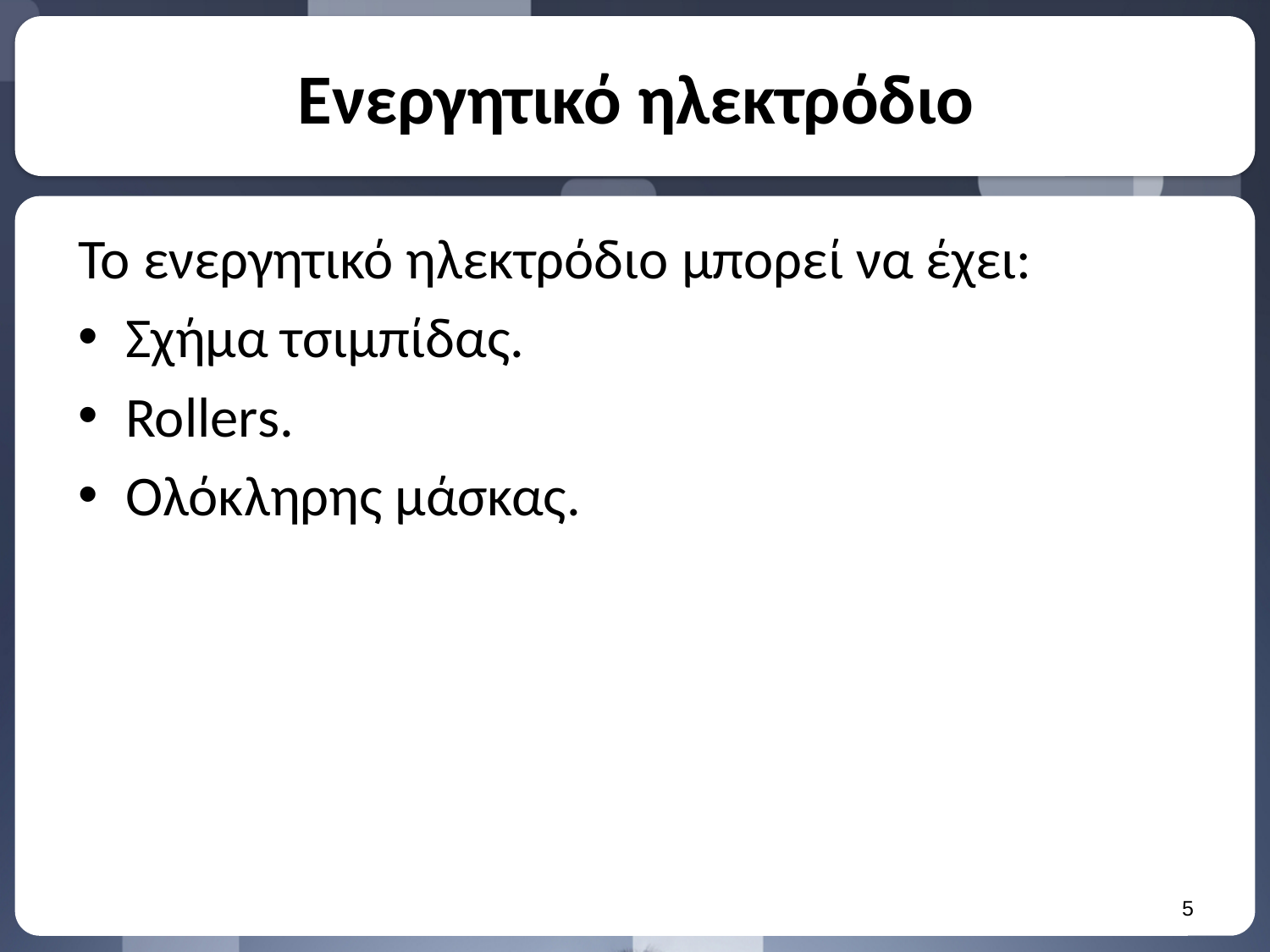

# Ενεργητικό ηλεκτρόδιο
Το ενεργητικό ηλεκτρόδιο μπορεί να έχει:
Σχήμα τσιμπίδας.
Rollers.
Oλόκληρης μάσκας.

5